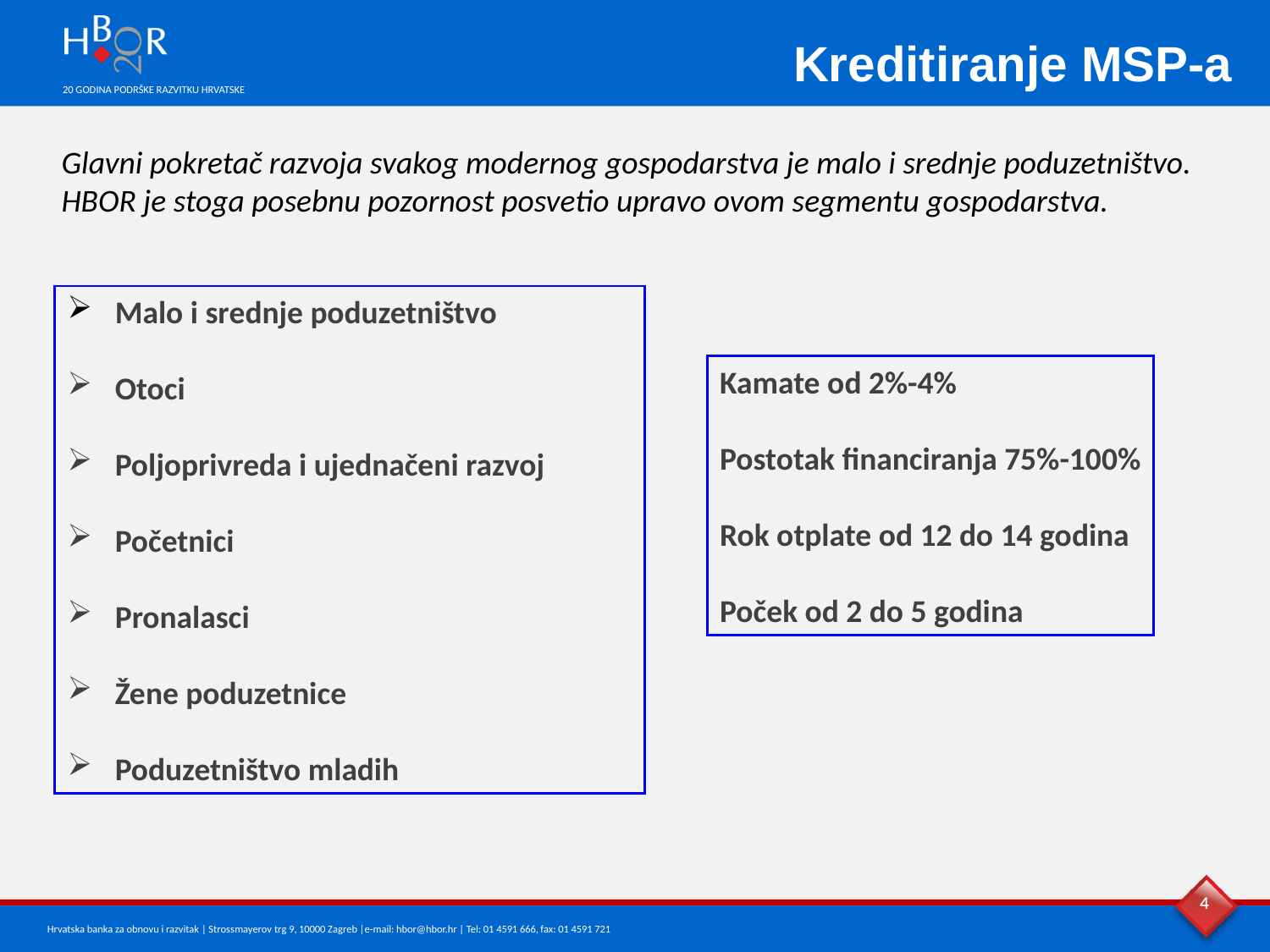

# Kreditiranje MSP-a
Glavni pokretač razvoja svakog modernog gospodarstva je malo i srednje poduzetništvo.
HBOR je stoga posebnu pozornost posvetio upravo ovom segmentu gospodarstva.
Malo i srednje poduzetništvo

Otoci

Poljoprivreda i ujednačeni razvoj

Početnici

Pronalasci

Žene poduzetnice

Poduzetništvo mladih
Kamate od 2%-4%

Postotak financiranja 75%-100%

Rok otplate od 12 do 14 godina

Poček od 2 do 5 godina

4
4